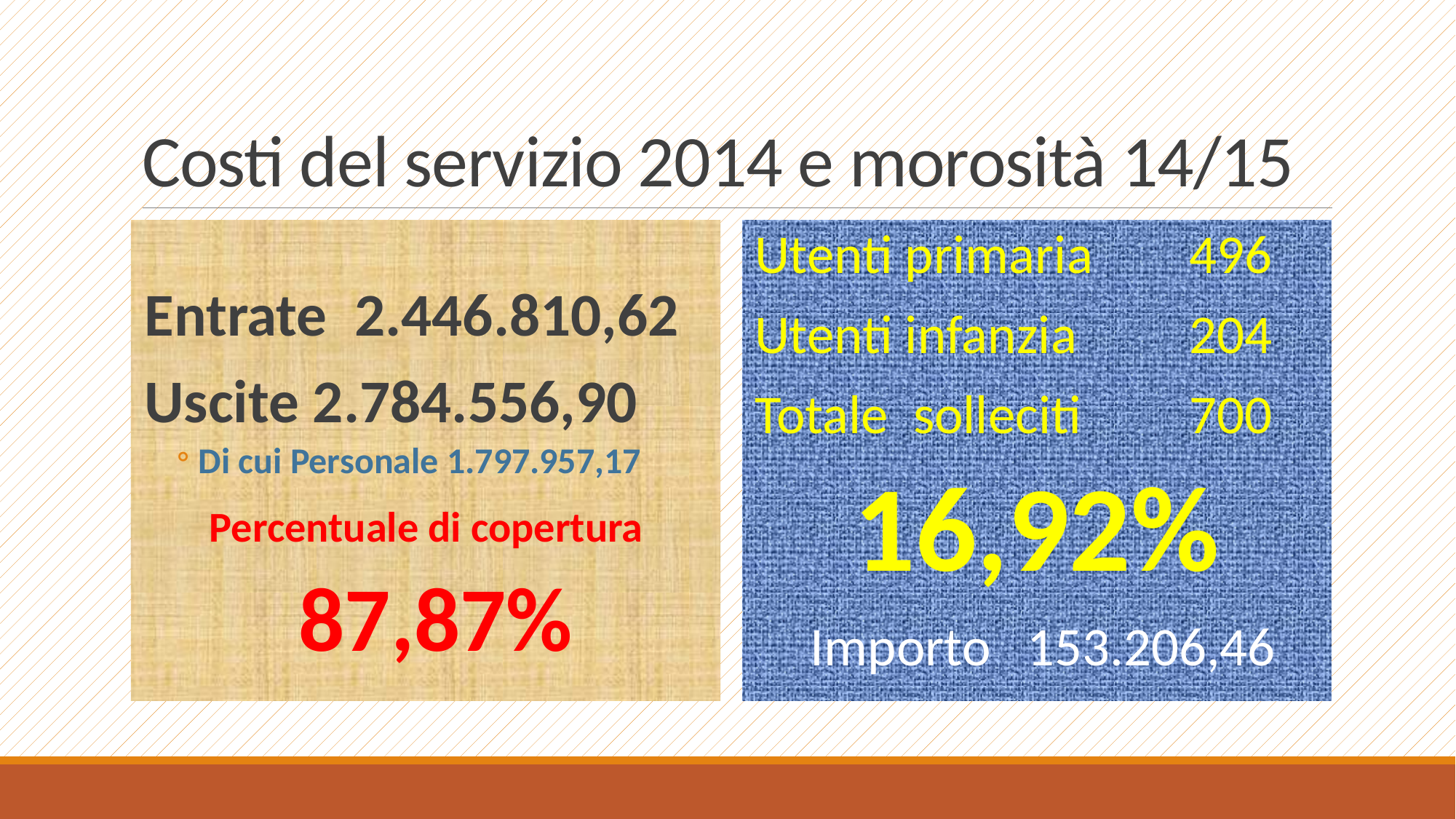

# Costi del servizio 2014 e morosità 14/15

Entrate  2.446.810,62
Uscite 2.784.556,90
Di cui Personale 1.797.957,17
Percentuale di copertura
87,87%

Utenti primaria 	496
Utenti infanzia 	204
Totale  solleciti	700
16,92%
Importo 	153.206,46